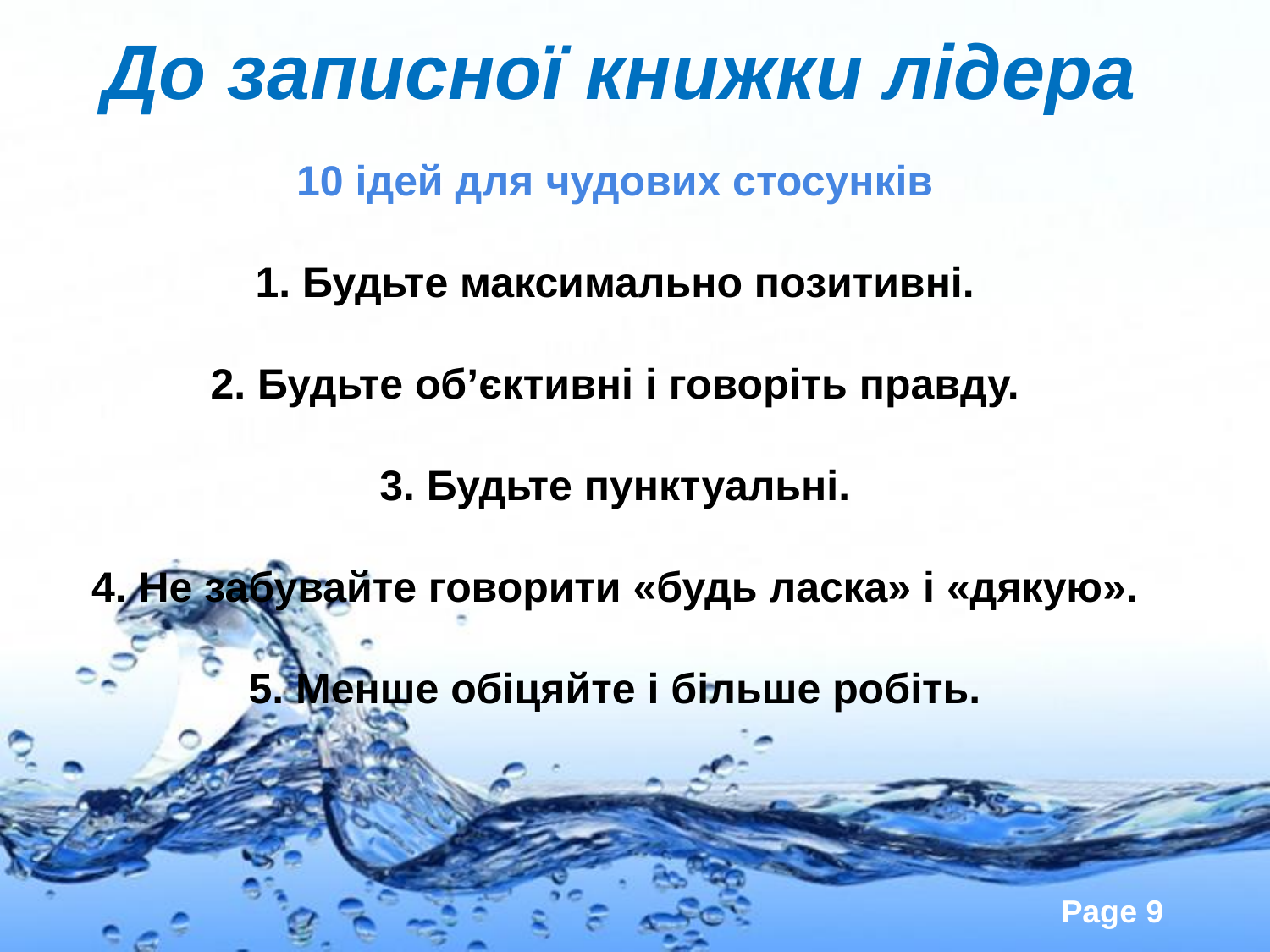

До записної книжки лідера

10 ідей для чудових стосунків
1. Будьте максимально позитивні.
2. Будьте об’єктивні і говоріть правду.
3. Будьте пунктуальні.
4. Не забувайте говорити «будь ласка» і «дякую».
5. Менше обіцяйте і більше робіть.